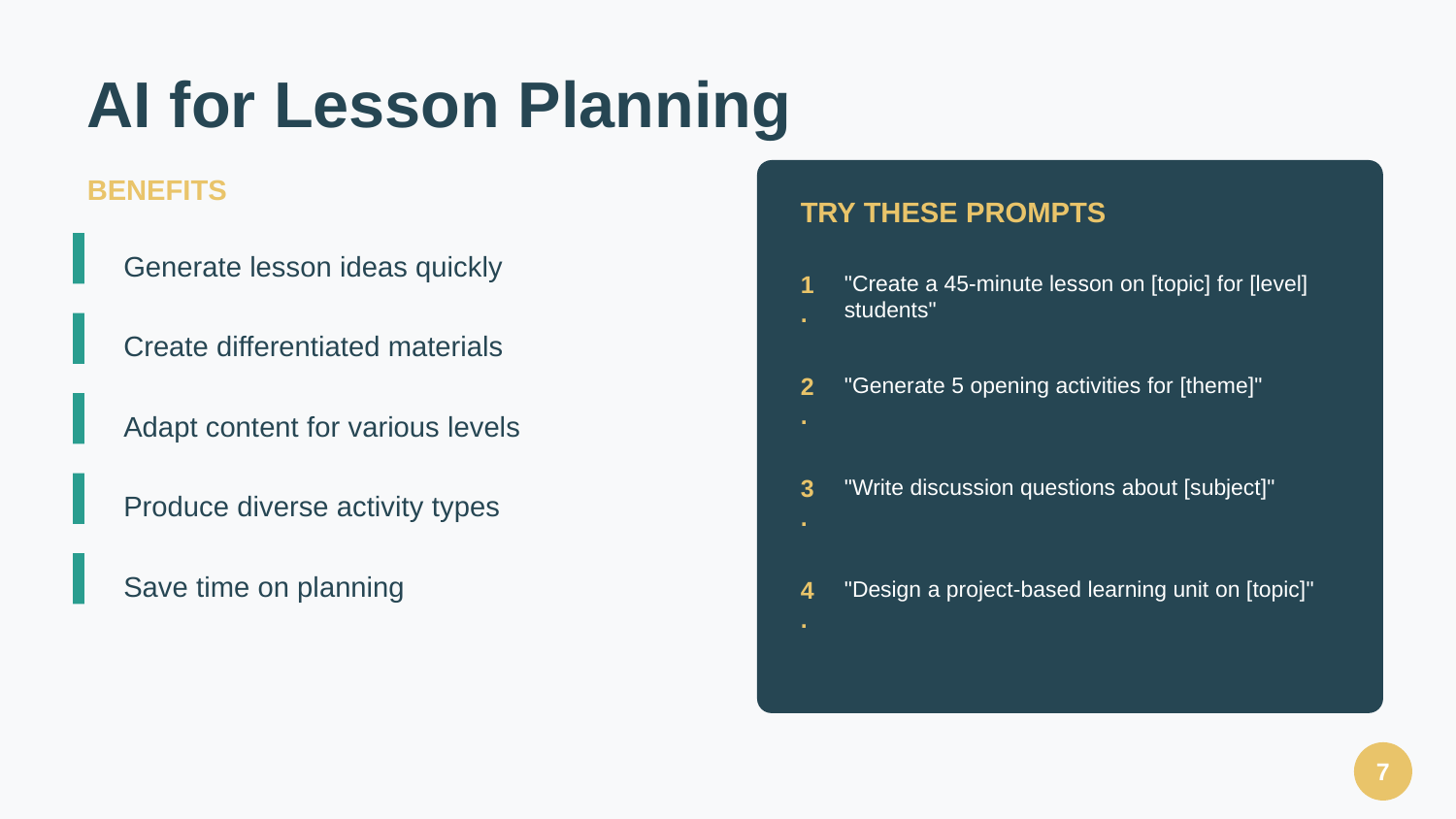

AI for Lesson Planning
BENEFITS

TRY THESE PROMPTS

Generate lesson ideas quickly
1.
"Create a 45-minute lesson on [topic] for [level] students"

Create differentiated materials
2.
"Generate 5 opening activities for [theme]"

Adapt content for various levels
3.
"Write discussion questions about [subject]"

Produce diverse activity types

Save time on planning
4.
"Design a project-based learning unit on [topic]"

7